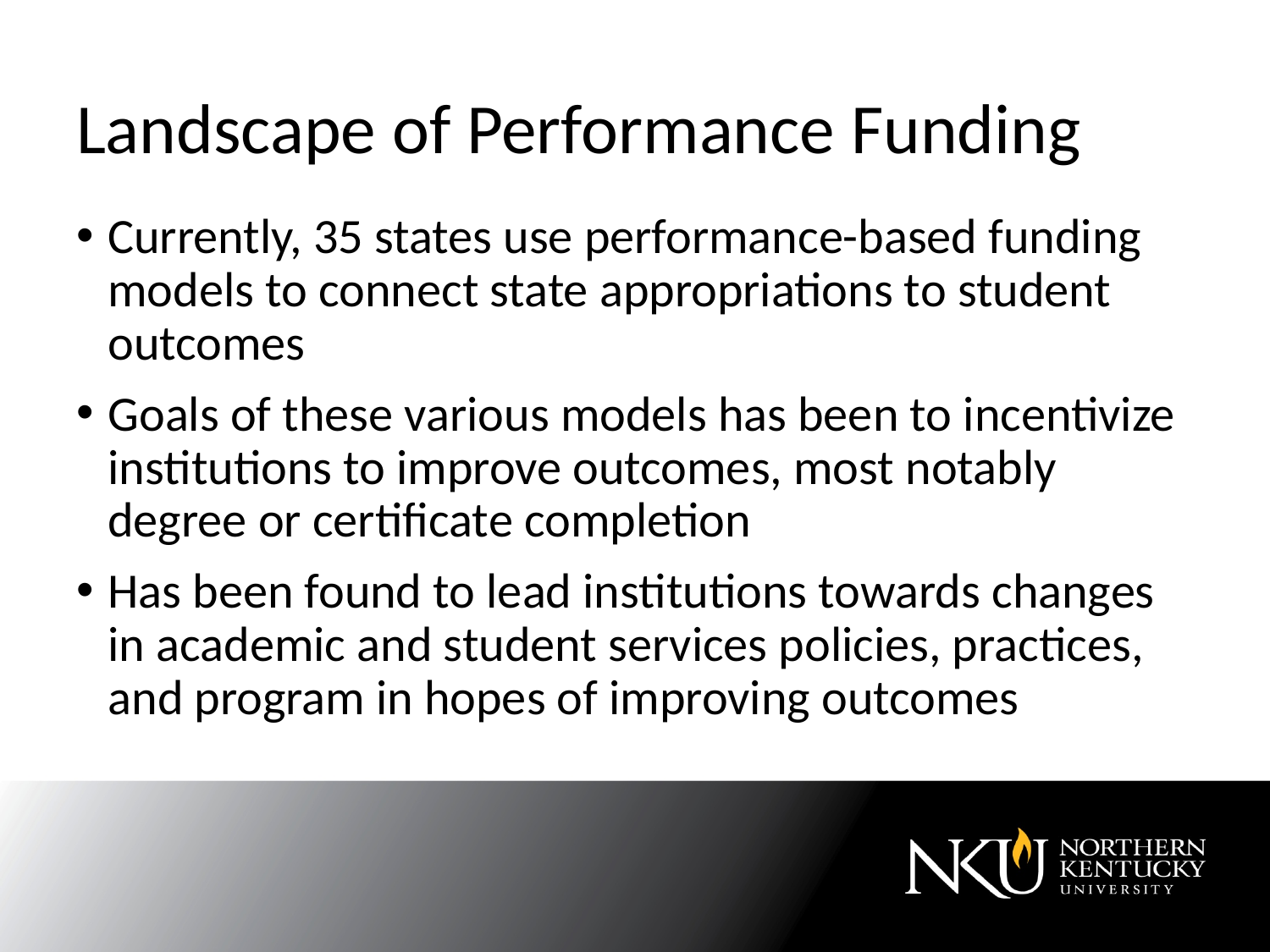

# Landscape of Performance Funding
Currently, 35 states use performance-based funding models to connect state appropriations to student outcomes
Goals of these various models has been to incentivize institutions to improve outcomes, most notably degree or certificate completion
Has been found to lead institutions towards changes in academic and student services policies, practices, and program in hopes of improving outcomes